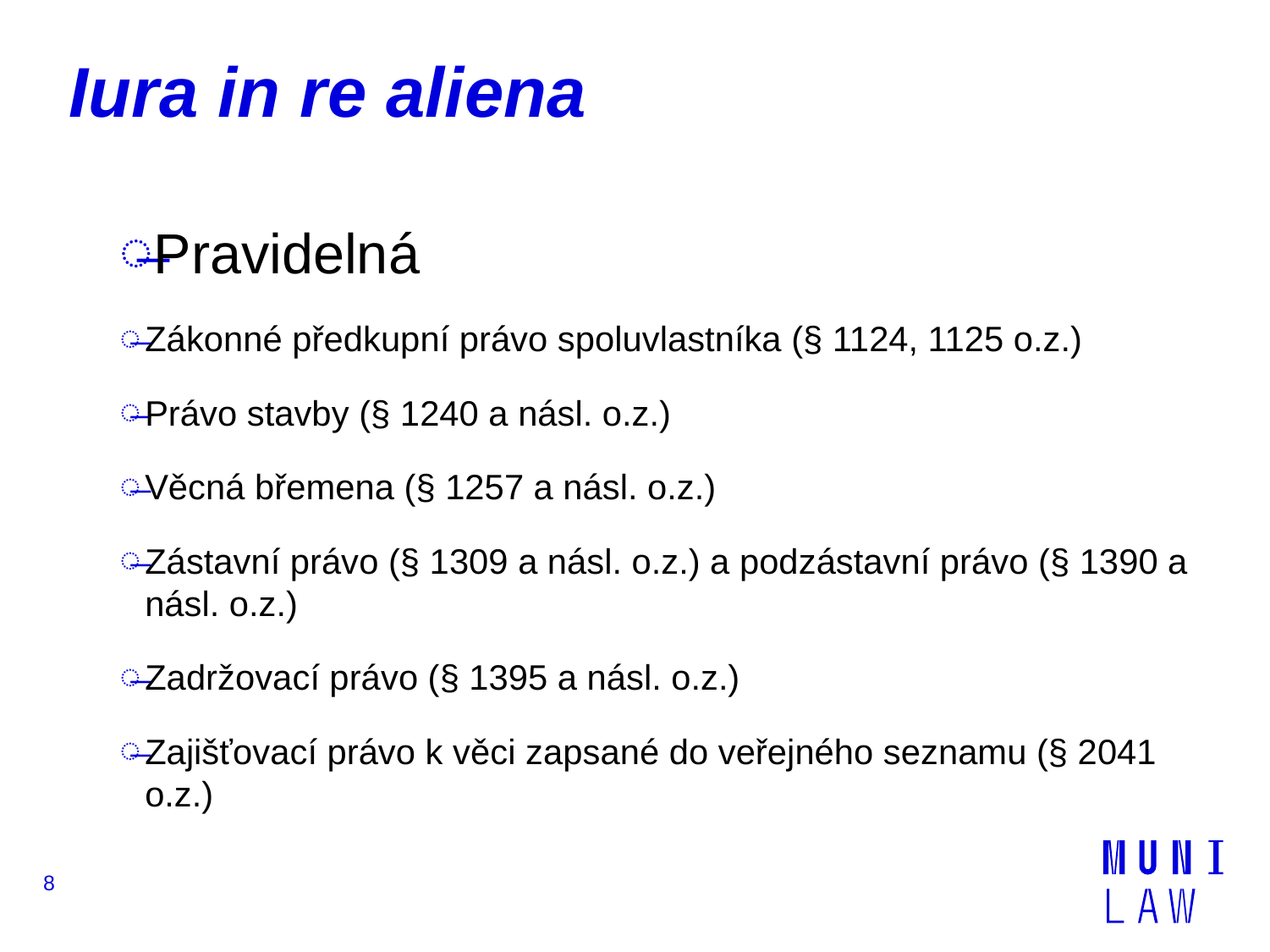

# Iura in re aliena
Pravidelná
Zákonné předkupní právo spoluvlastníka (§ 1124, 1125 o.z.)
Právo stavby (§ 1240 a násl. o.z.)
Věcná břemena (§ 1257 a násl. o.z.)
Zástavní právo (§ 1309 a násl. o.z.) a podzástavní právo (§ 1390 a násl. o.z.)
Zadržovací právo (§ 1395 a násl. o.z.)
Zajišťovací právo k věci zapsané do veřejného seznamu (§ 2041 o.z.)
8